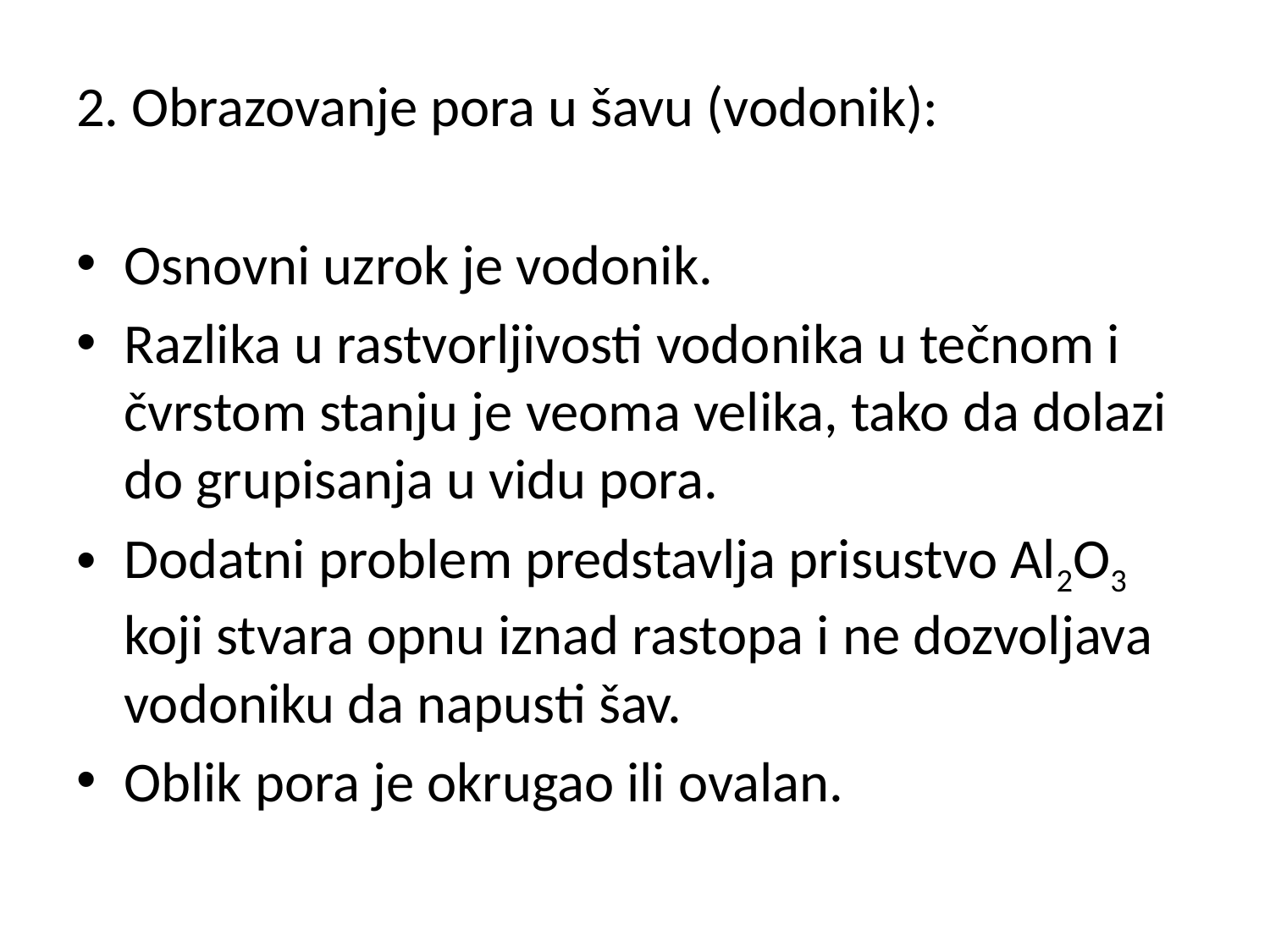

2. Obrazovanje pora u šavu (vodonik):

Osnovni uzrok je vodonik.
Razlika u rastvorljivosti vodonika u tečnom i čvrstom stanju je veoma velika, tako da dolazi do grupisanja u vidu pora.
Dodatni problem predstavlja prisustvo Al2O3 koji stvara opnu iznad rastopa i ne dozvoljava vodoniku da napusti šav.
Oblik pora je okrugao ili ovalan.